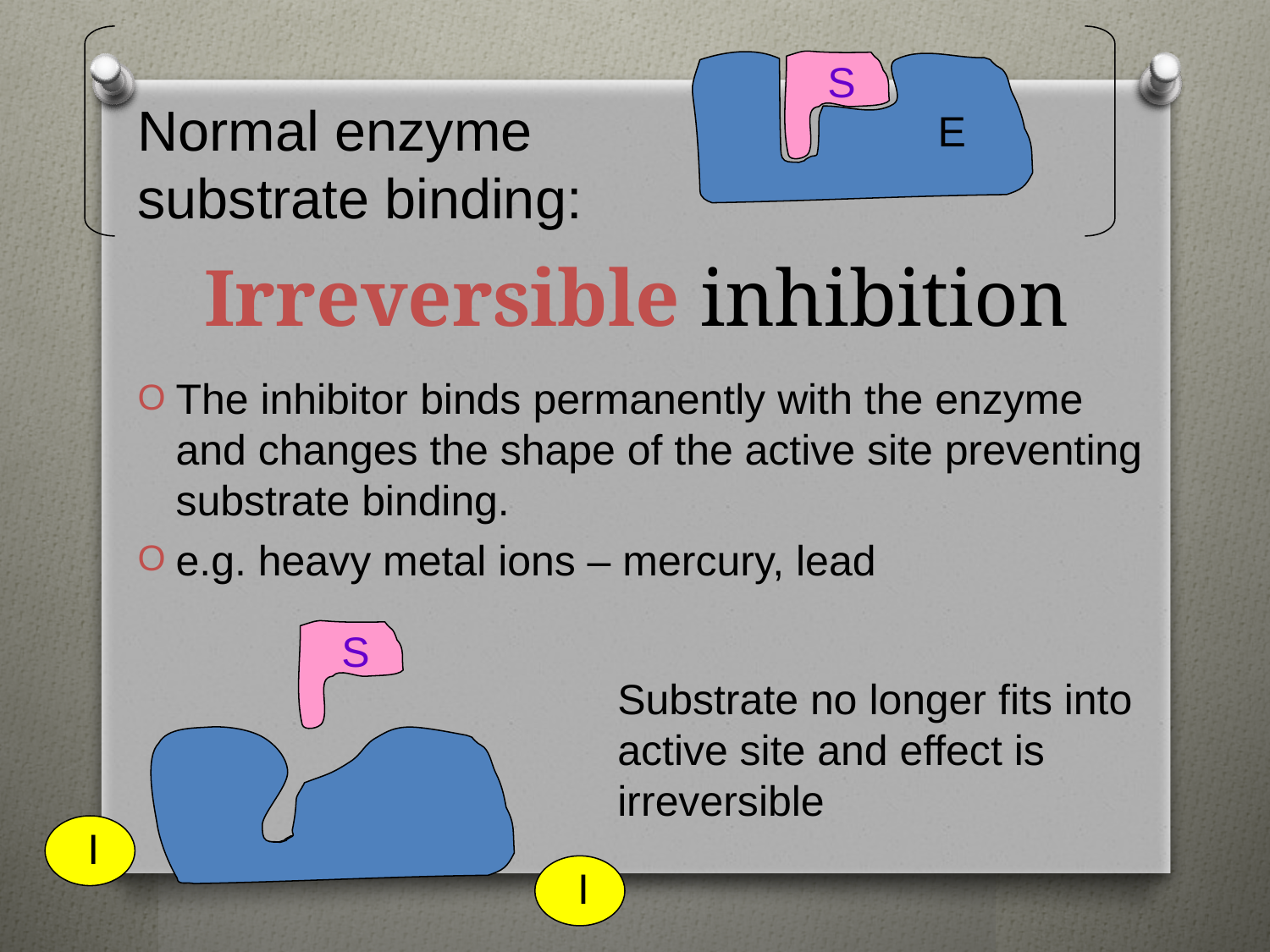

S
Normal enzyme substrate binding:
E
# Irreversible inhibition
The inhibitor binds permanently with the enzyme and changes the shape of the active site preventing substrate binding.
e.g. heavy metal ions – mercury, lead

S
Substrate no longer fits into active site and effect is irreversible

E

I

I